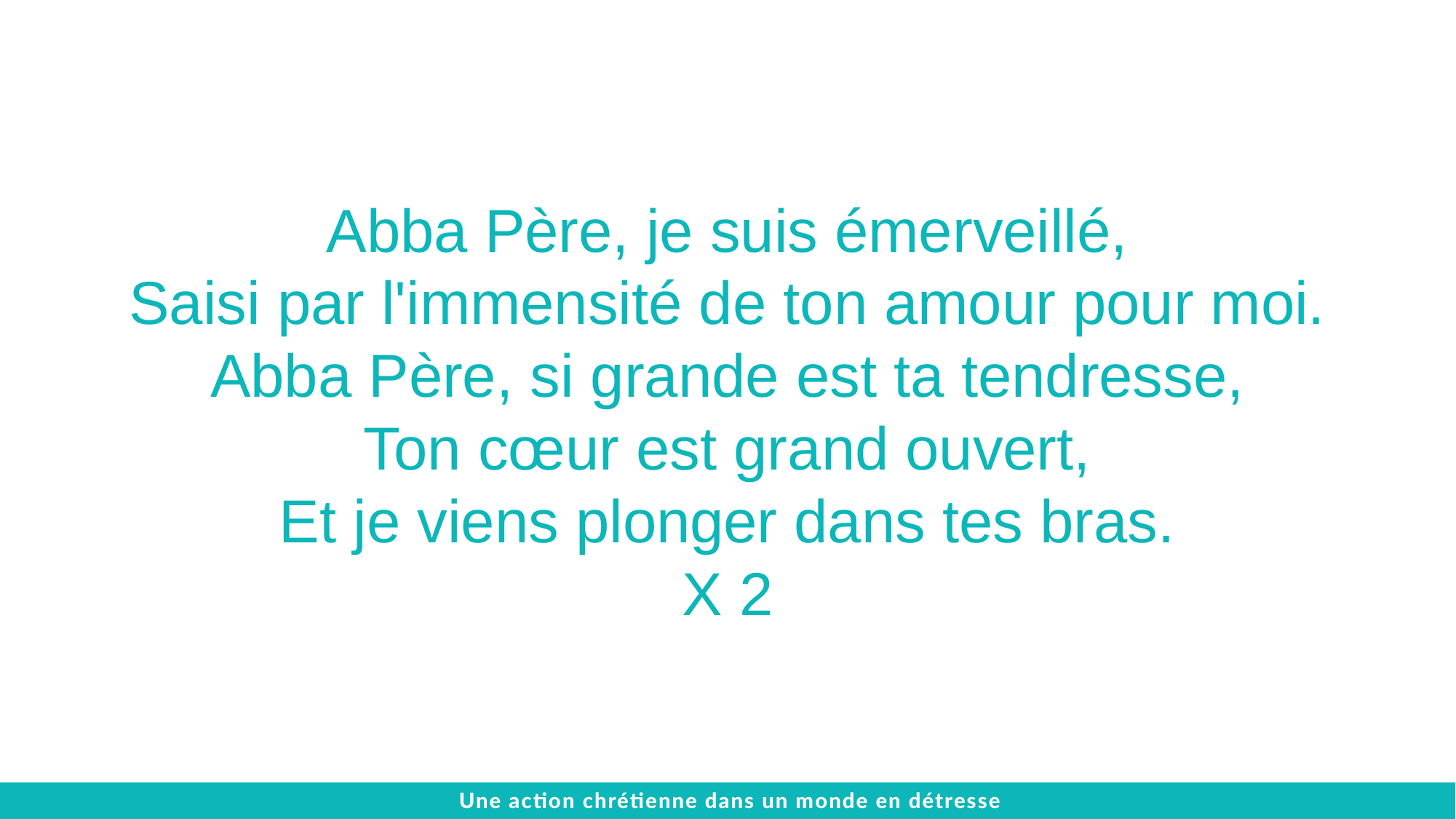

Abba Père, je suis émerveillé,
Saisi par l'immensité de ton amour pour moi.
Abba Père, si grande est ta tendresse,
Ton cœur est grand ouvert,
Et je viens plonger dans tes bras.
X 2
 © 2021 The Chalmers Center
Une action chrétienne dans un monde en détresse

 © 2021 The Chalmers Center